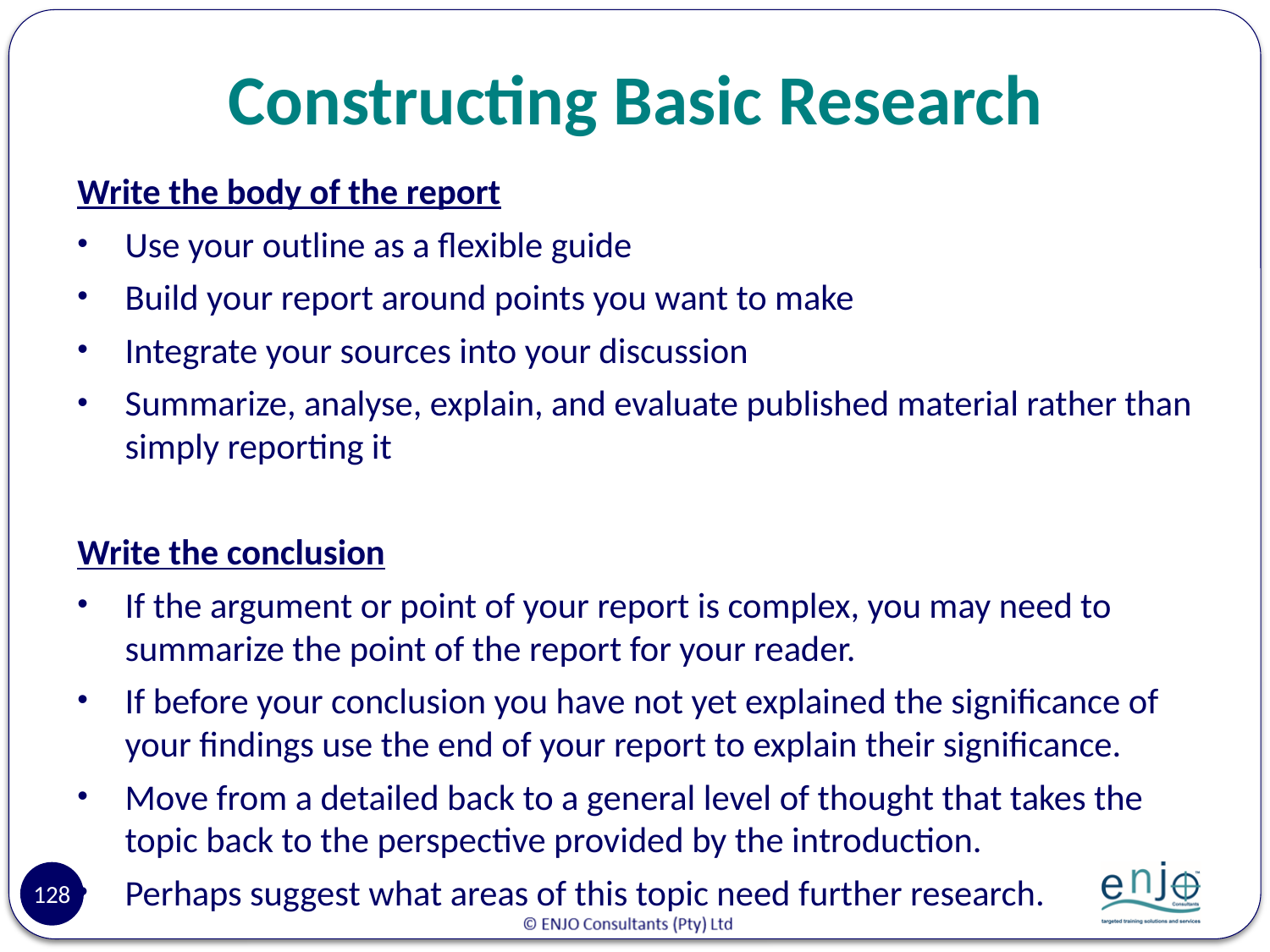

# Constructing Basic Research
Write the body of the report
Use your outline as a flexible guide
Build your report around points you want to make
Integrate your sources into your discussion
Summarize, analyse, explain, and evaluate published material rather than simply reporting it

Write the conclusion
If the argument or point of your report is complex, you may need to summarize the point of the report for your reader.
If before your conclusion you have not yet explained the significance of your findings use the end of your report to explain their significance.
Move from a detailed back to a general level of thought that takes the topic back to the perspective provided by the introduction.
Perhaps suggest what areas of this topic need further research.

128